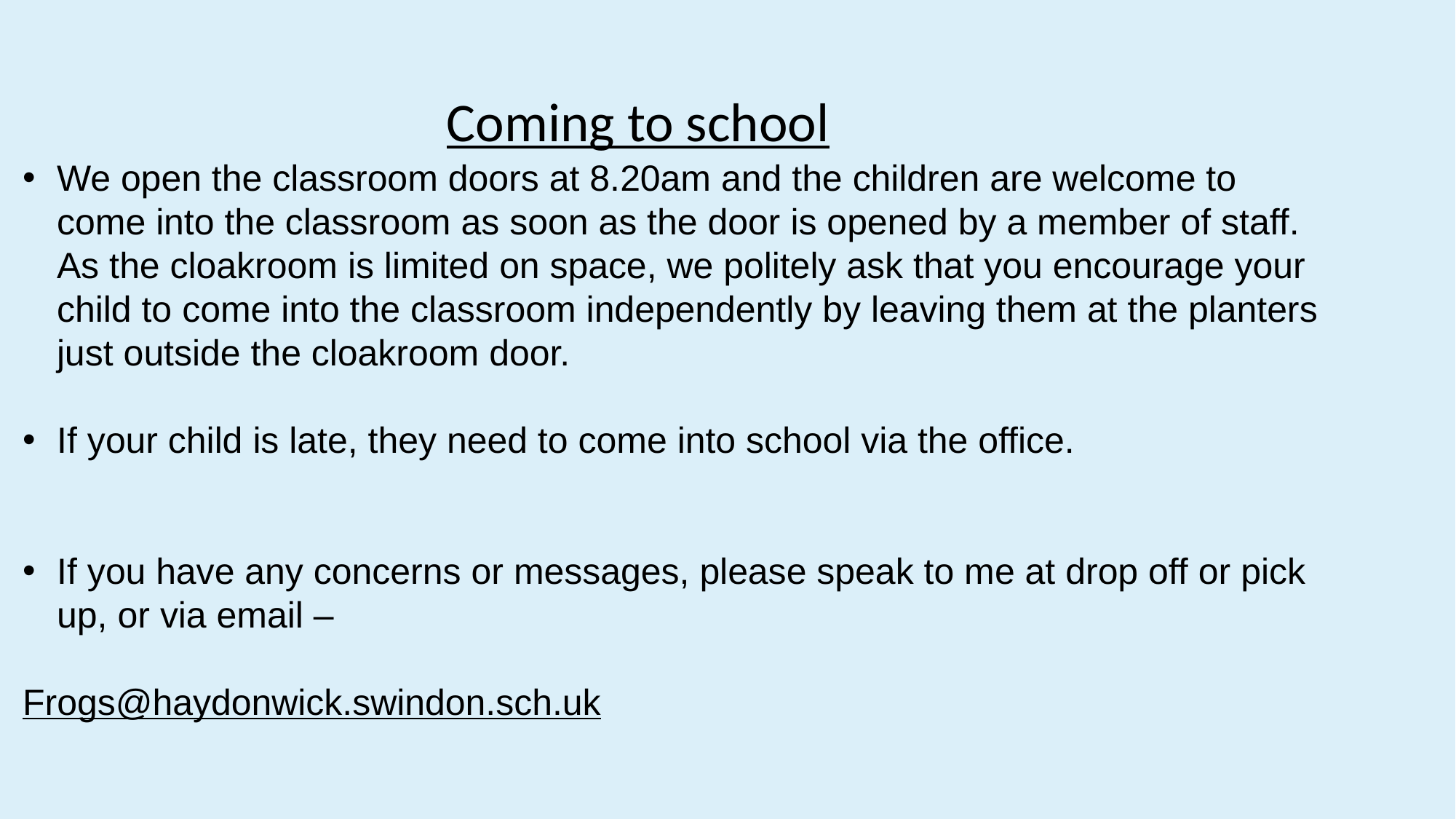

# Coming to school
We open the classroom doors at 8.20am and the children are welcome to come into the classroom as soon as the door is opened by a member of staff. As the cloakroom is limited on space, we politely ask that you encourage your child to come into the classroom independently by leaving them at the planters just outside the cloakroom door.

If your child is late, they need to come into school via the office.

If you have any concerns or messages, please speak to me at drop off or pick up, or via email –

Frogs@haydonwick.swindon.sch.uk